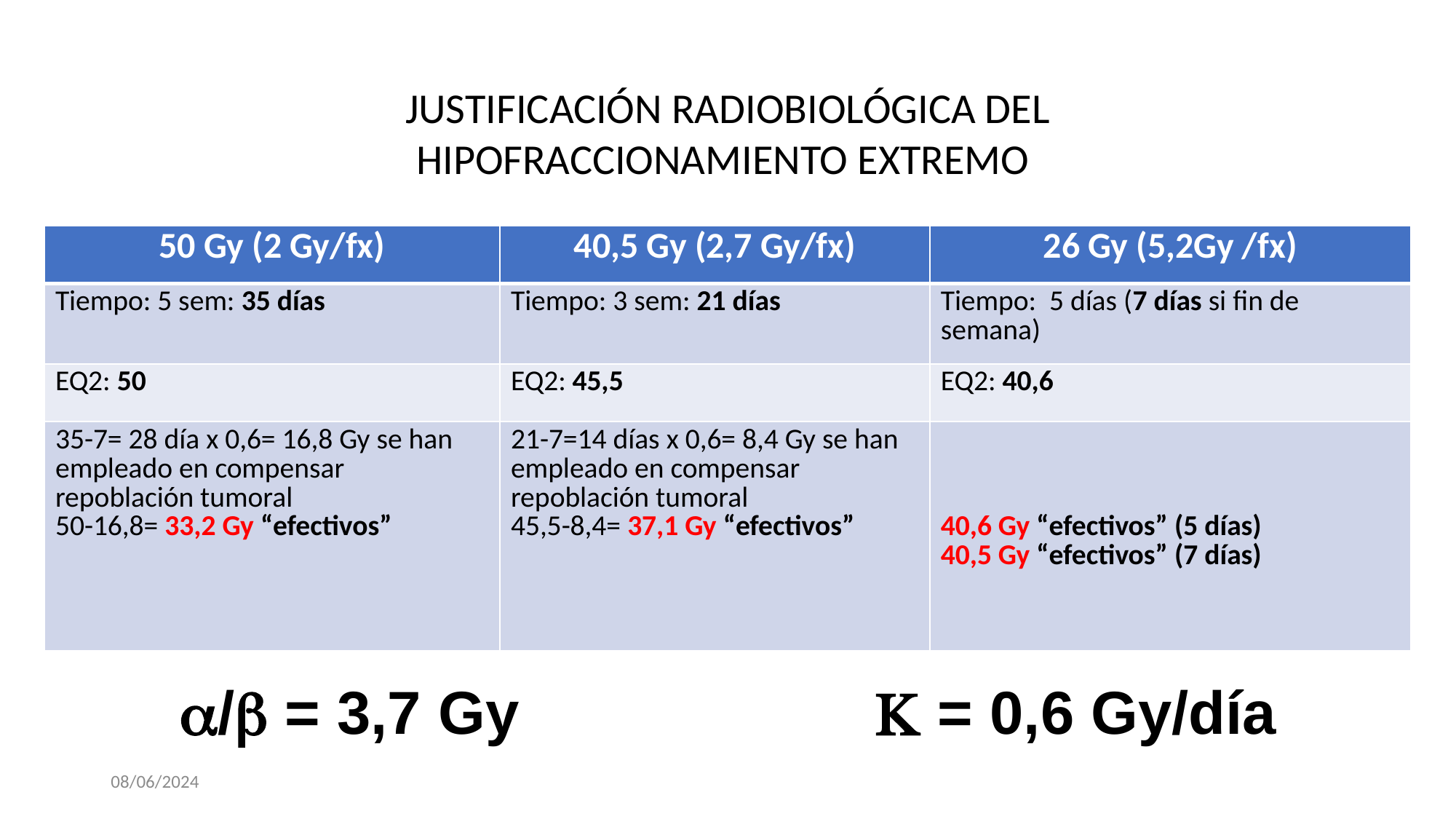

JUSTIFICACIÓN RADIOBIOLÓGICA DEL HIPOFRACCIONAMIENTO EXTREMO
| 50 Gy (2 Gy/fx) | 40,5 Gy (2,7 Gy/fx) | 26 Gy (5,2Gy /fx) |
| --- | --- | --- |
| Tiempo: 5 sem: 35 días | Tiempo: 3 sem: 21 días | Tiempo: 5 días (7 días si fin de semana) |
| EQ2: 50 | EQ2: 45,5 | EQ2: 40,6 |
| 35-7= 28 día x 0,6= 16,8 Gy se han empleado en compensar repoblación tumoral 50-16,8= 33,2 Gy “efectivos” | 21-7=14 días x 0,6= 8,4 Gy se han empleado en compensar repoblación tumoral 45,5-8,4= 37,1 Gy “efectivos” | 40,6 Gy “efectivos” (5 días) 40,5 Gy “efectivos” (7 días) |
α/β = 3,7 Gy
Κ = 0,6 Gy/día
08/06/2024